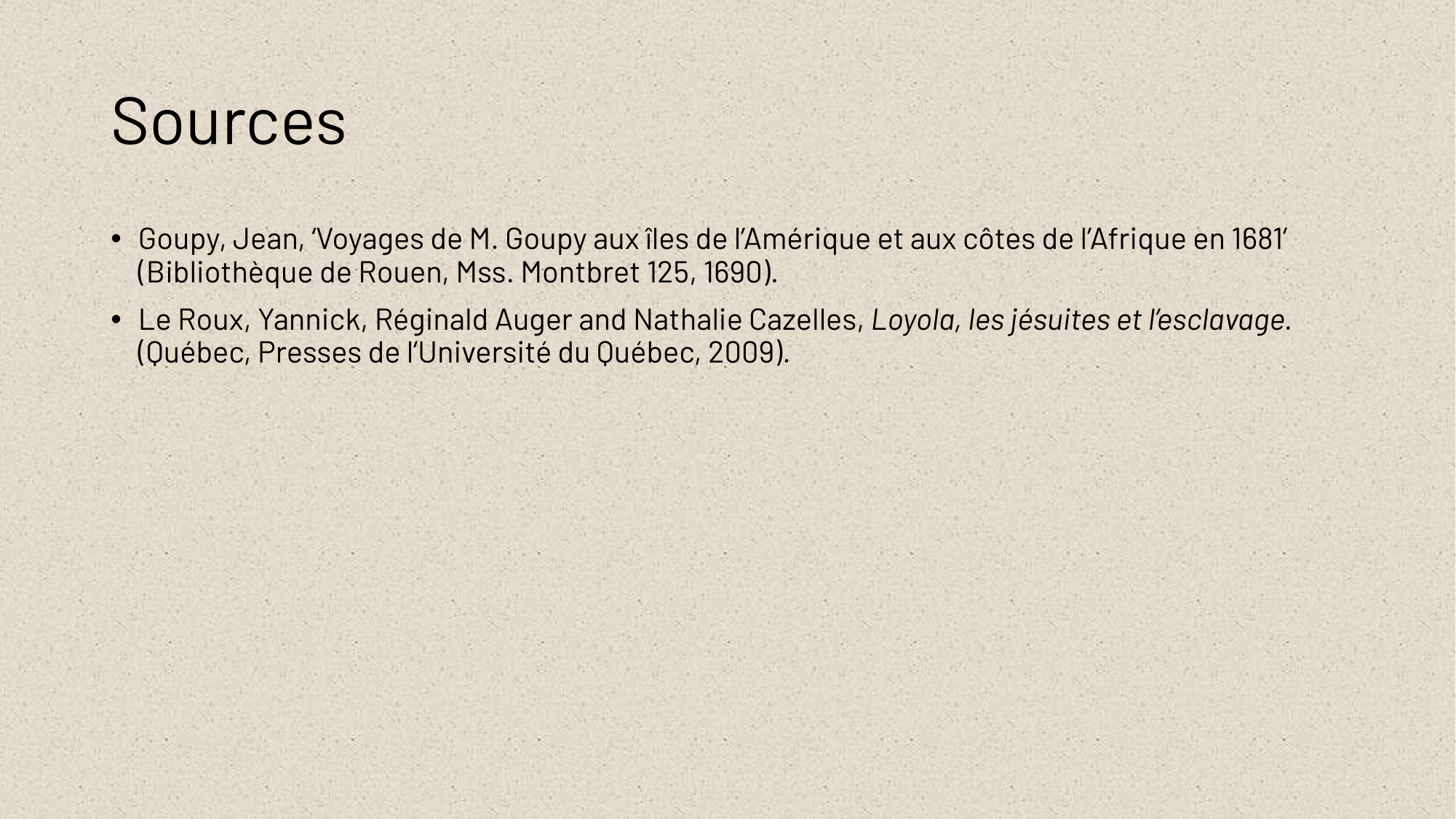

# Sources
Goupy, Jean, ‘Voyages de M. Goupy aux îles de l’Amérique et aux côtes de l’Afrique en 1681’ (Bibliothèque de Rouen, Mss. Montbret 125, 1690).
Le Roux, Yannick, Réginald Auger and Nathalie Cazelles, Loyola, les jésuites et l’esclavage. (Québec, Presses de l’Université du Québec, 2009).